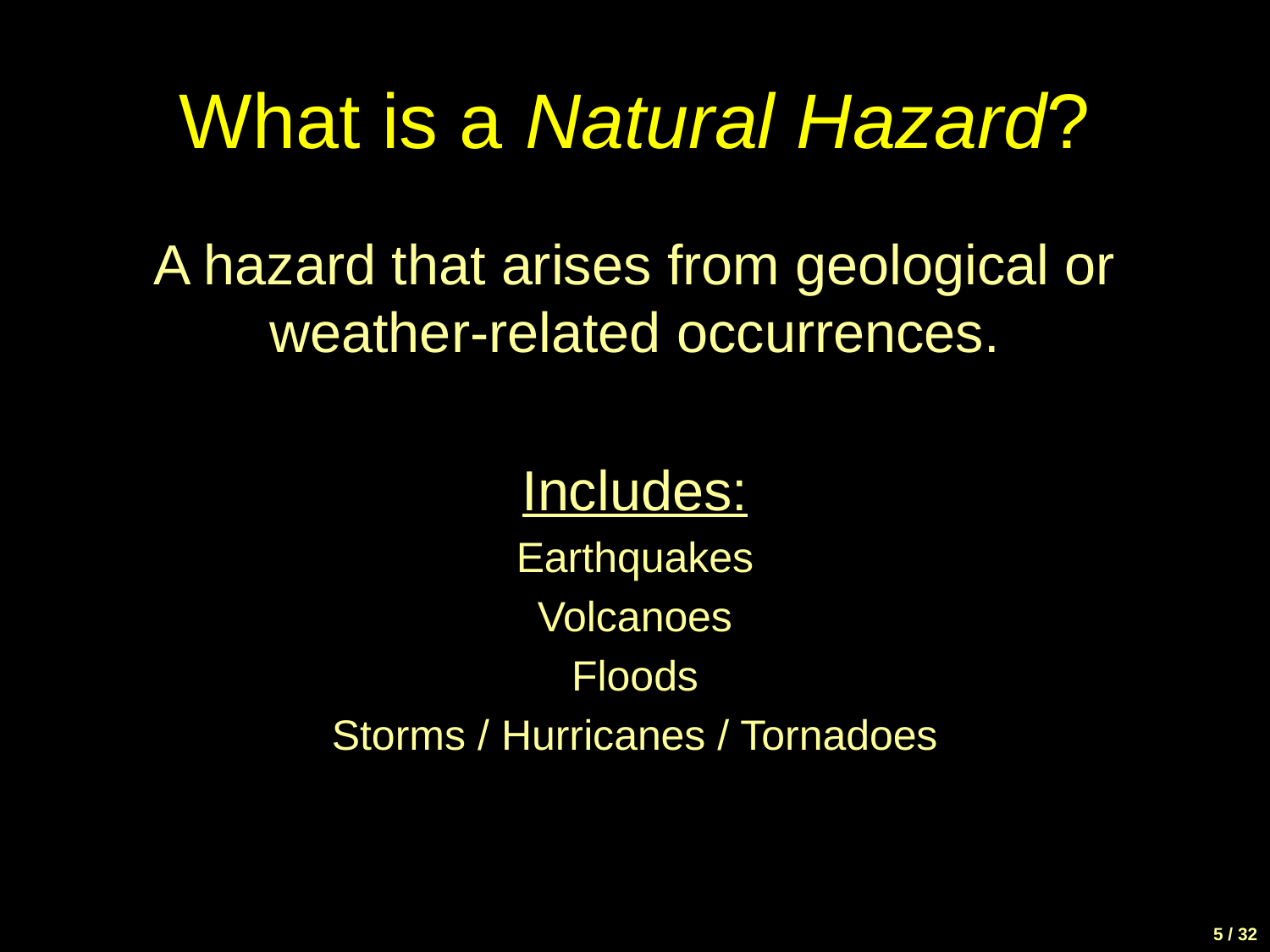

# What is a Natural Hazard?
A hazard that arises from geological or weather-related occurrences.

Includes:
Earthquakes
Volcanoes
Floods
Storms / Hurricanes / Tornadoes
5 / 32